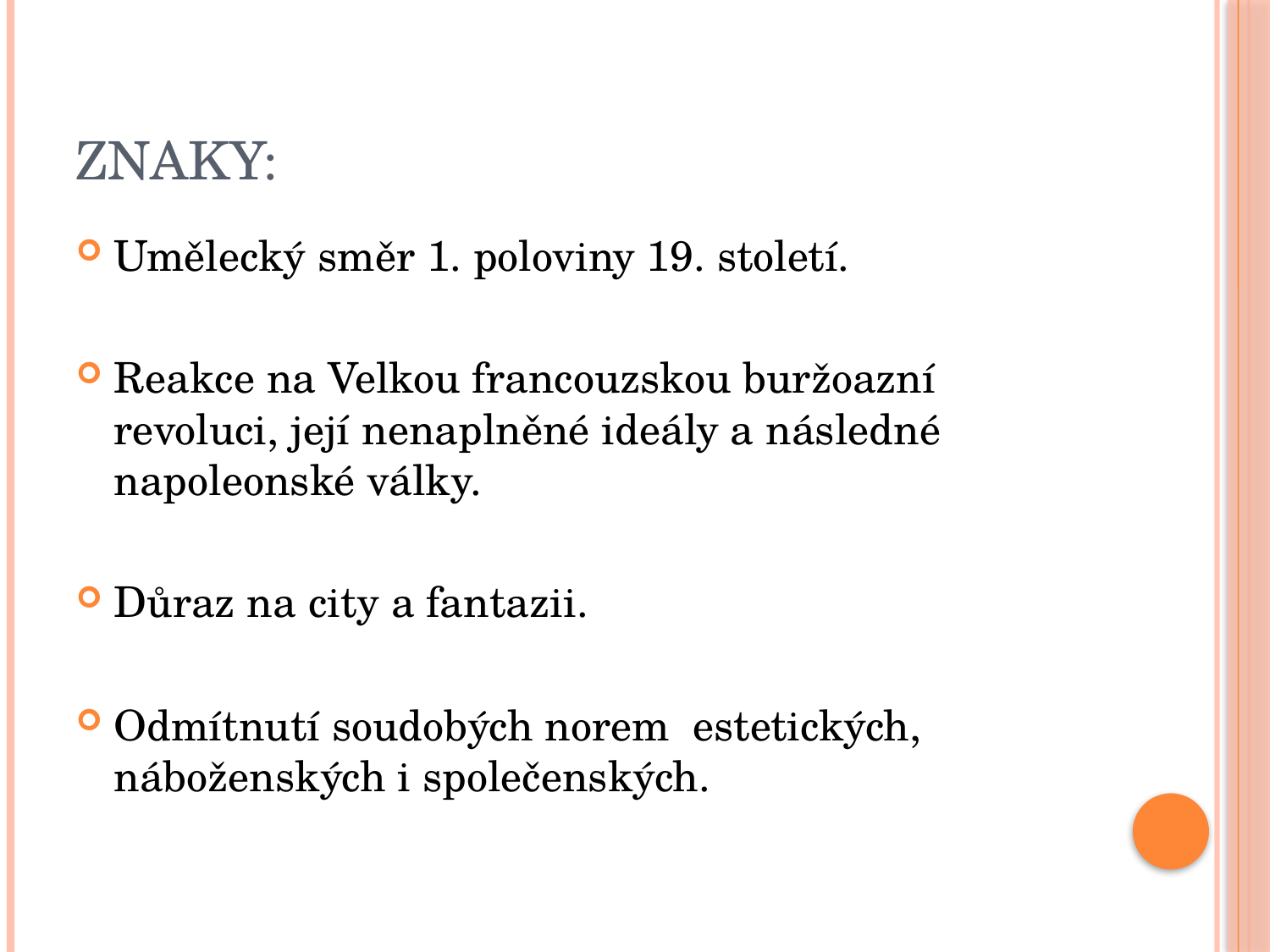

# Znaky:
Umělecký směr 1. poloviny 19. století.

Reakce na Velkou francouzskou buržoazní revoluci, její nenaplněné ideály a následné napoleonské války.

Důraz na city a fantazii.

Odmítnutí soudobých norem  estetických, náboženských i společenských.